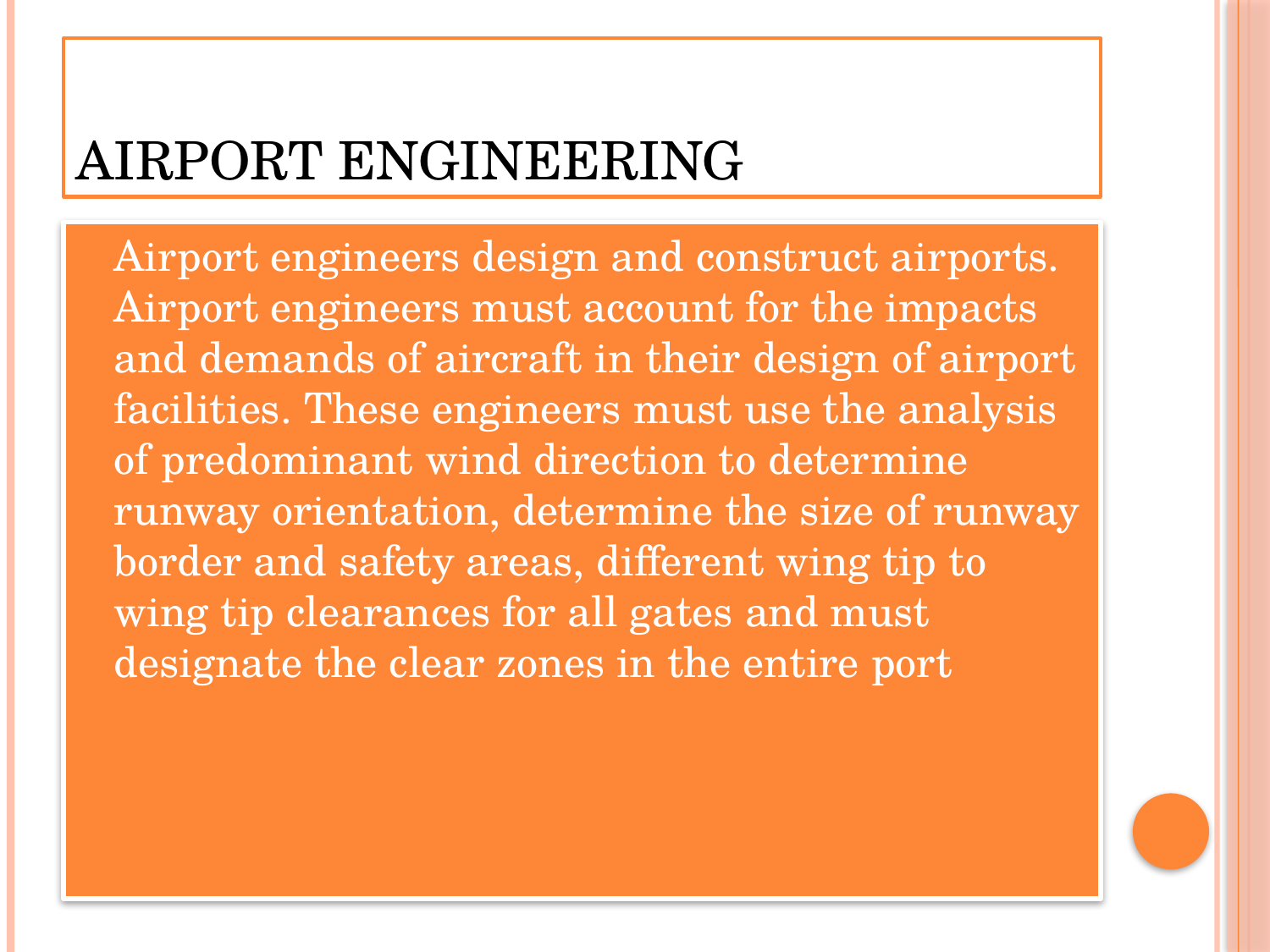

# Airport engineering
Airport engineers design and construct airports. Airport engineers must account for the impacts and demands of aircraft in their design of airport facilities. These engineers must use the analysis of predominant wind direction to determine runway orientation, determine the size of runway border and safety areas, different wing tip to wing tip clearances for all gates and must designate the clear zones in the entire port